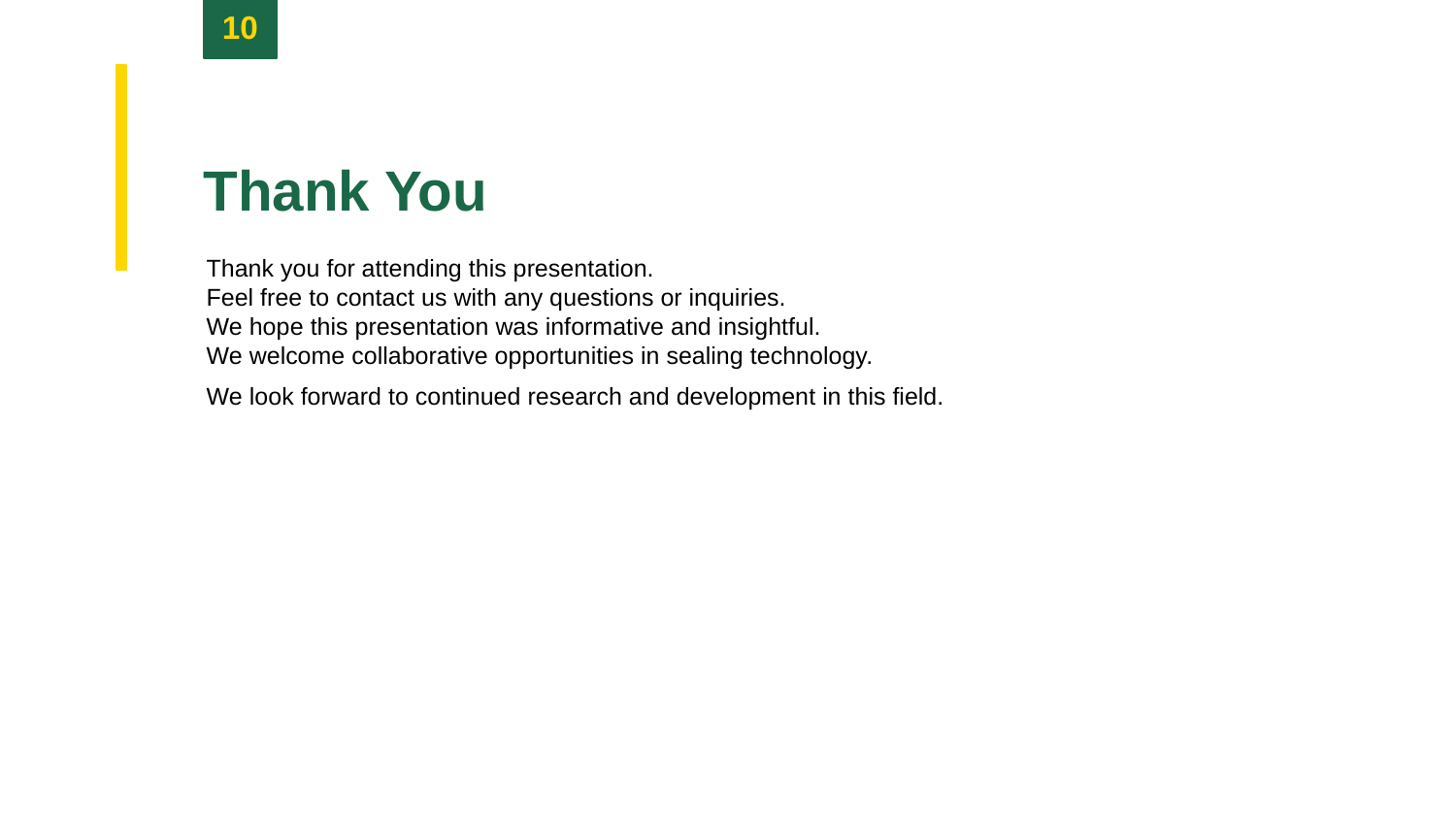

10

Thank You
Thank you for attending this presentation.
Feel free to contact us with any questions or inquiries.
We hope this presentation was informative and insightful.
We welcome collaborative opportunities in sealing technology.
We look forward to continued research and development in this field.